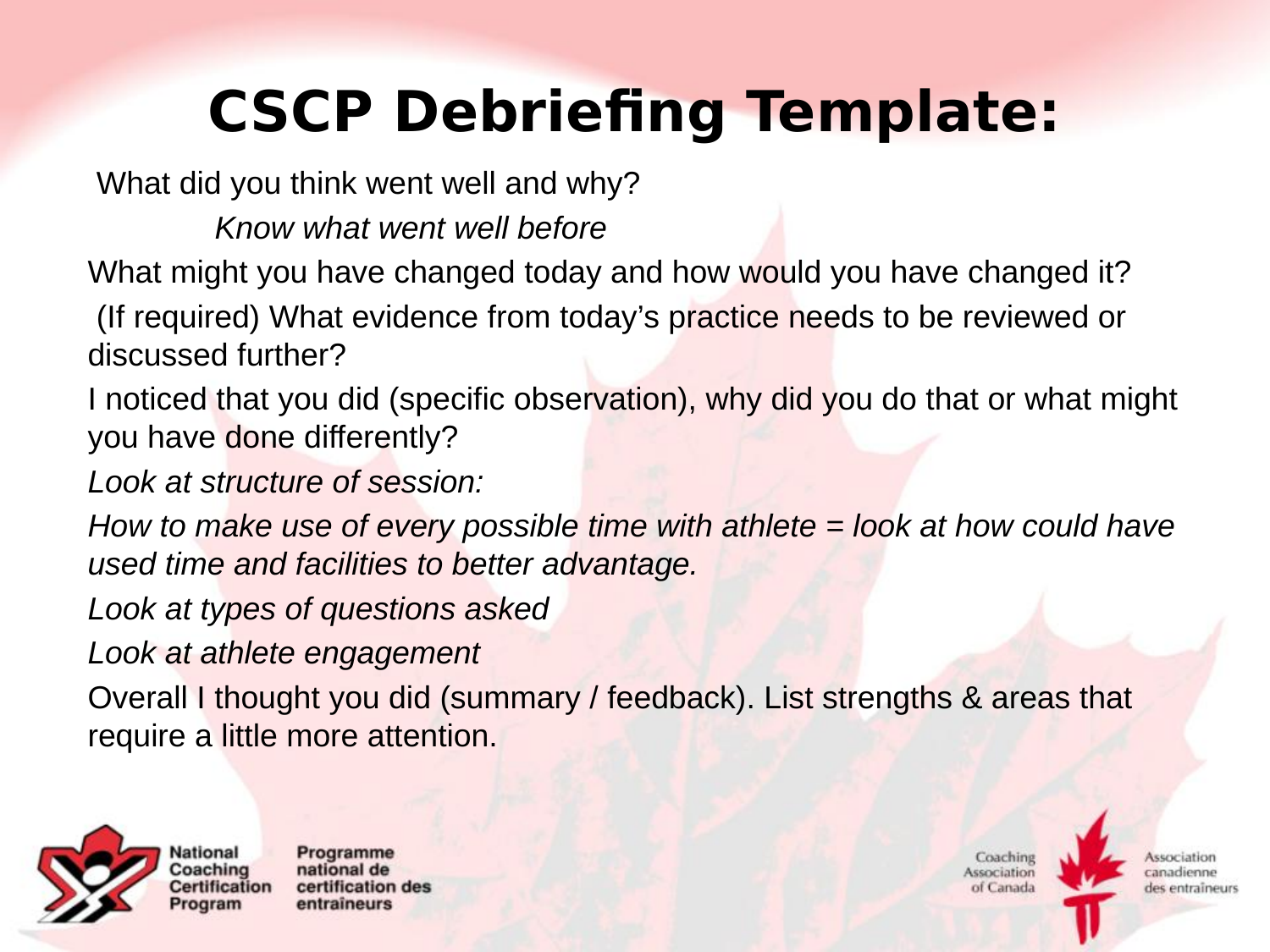

# CSCP Debriefing Template:
 What did you think went well and why?
	Know what went well before
What might you have changed today and how would you have changed it?
 (If required) What evidence from today’s practice needs to be reviewed or discussed further?
I noticed that you did (specific observation), why did you do that or what might you have done differently?
Look at structure of session:
How to make use of every possible time with athlete = look at how could have used time and facilities to better advantage.
Look at types of questions asked
Look at athlete engagement
Overall I thought you did (summary / feedback). List strengths & areas that require a little more attention.